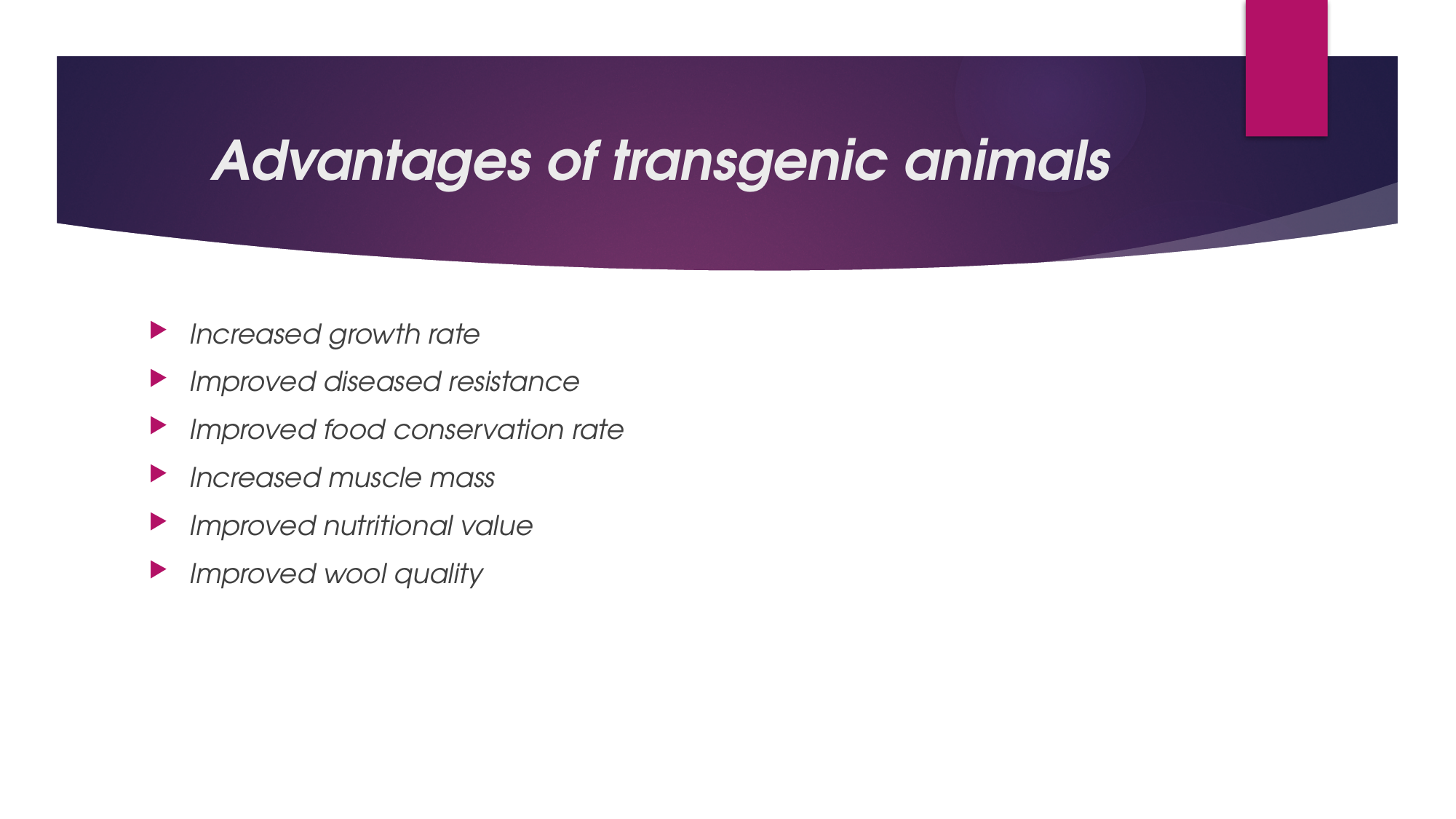

# Advantages of transgenic animals
Increased growth rate
Improved diseased resistance
Improved food conservation rate
Increased muscle mass
Improved nutritional value
Improved wool quality